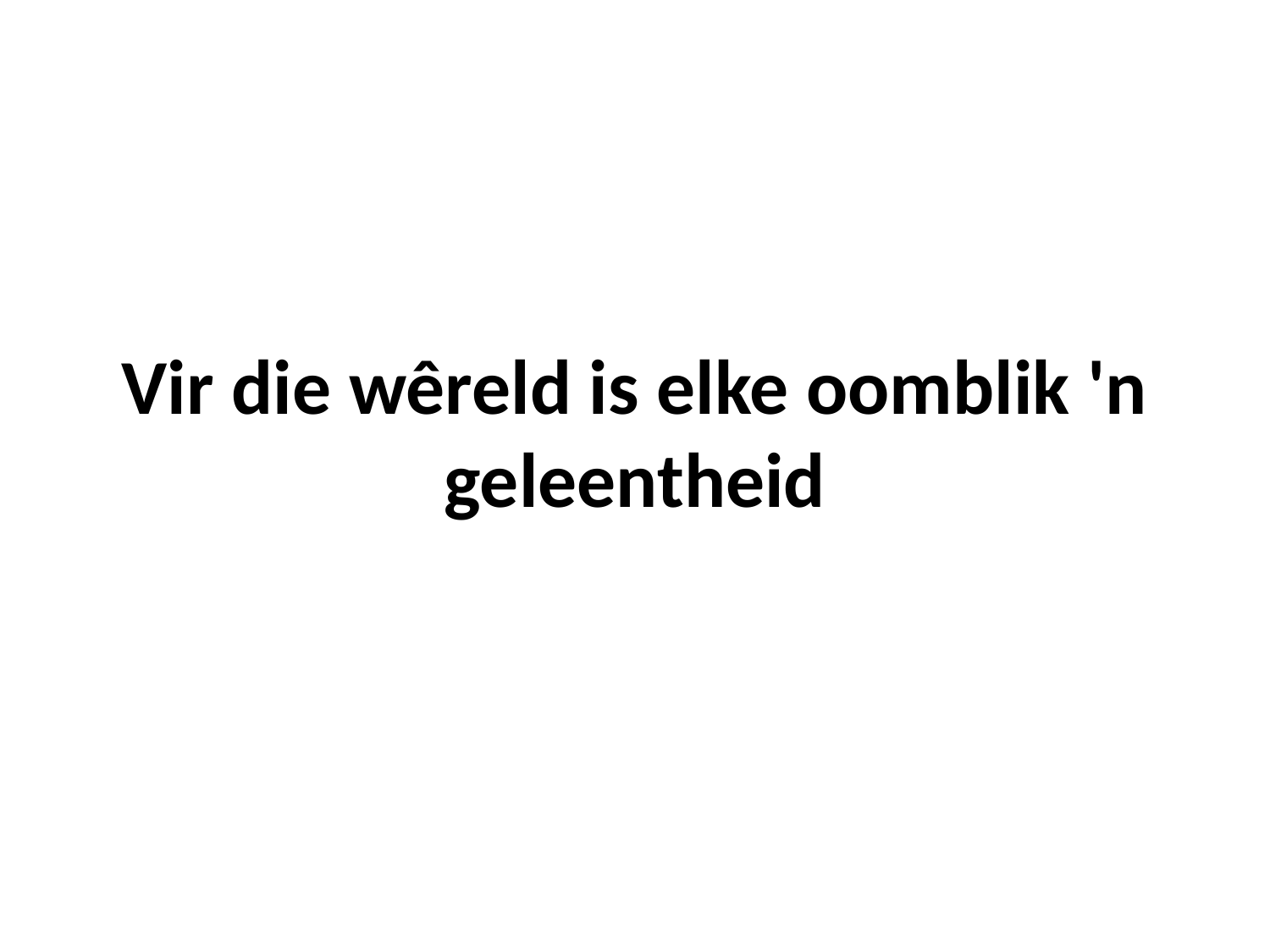

# Vir die wêreld is elke oomblik 'n geleentheid